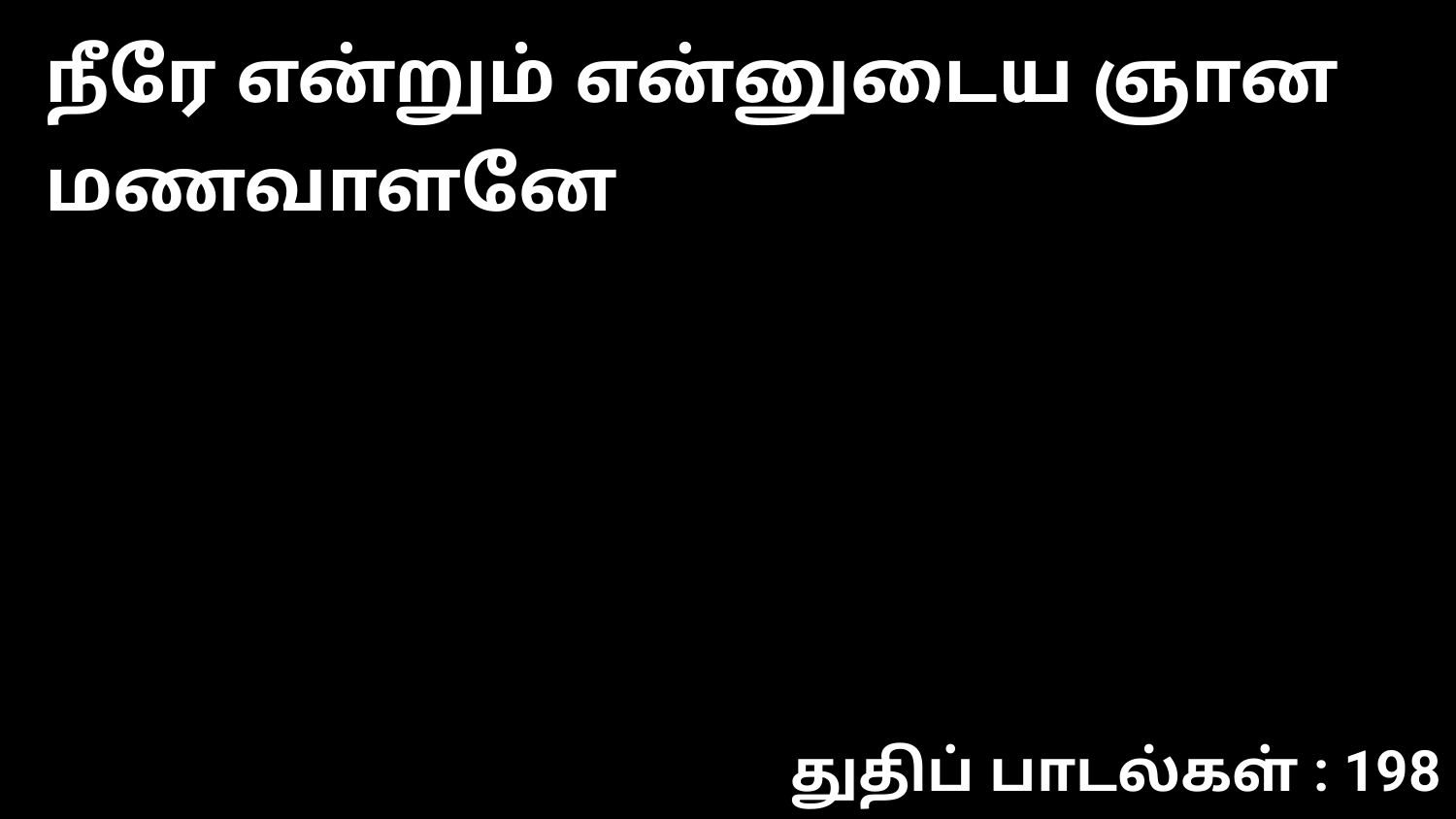

நீரே என்றும் என்னுடைய ஞான மணவாளனே
துதிப் பாடல்கள் : 198